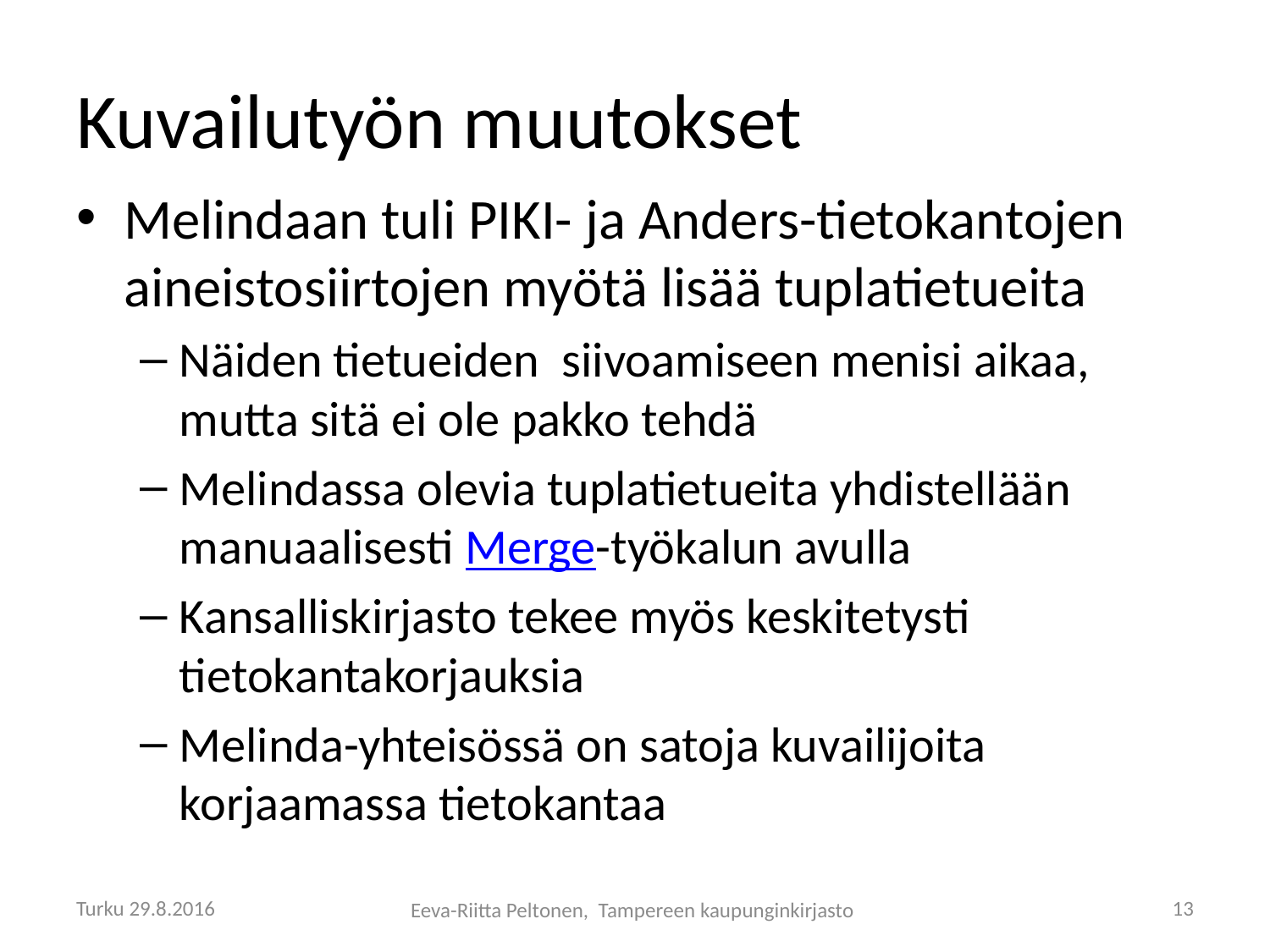

# Kuvailutyön muutokset
Melindaan tuli PIKI- ja Anders-tietokantojen aineistosiirtojen myötä lisää tuplatietueita
Näiden tietueiden  siivoamiseen menisi aikaa, mutta sitä ei ole pakko tehdä
Melindassa olevia tuplatietueita yhdistellään manuaalisesti Merge-työkalun avulla
Kansalliskirjasto tekee myös keskitetysti  tietokantakorjauksia
Melinda-yhteisössä on satoja kuvailijoita korjaamassa tietokantaa
Turku 29.8.2016
13
Eeva-Riitta Peltonen,  Tampereen kaupunginkirjasto